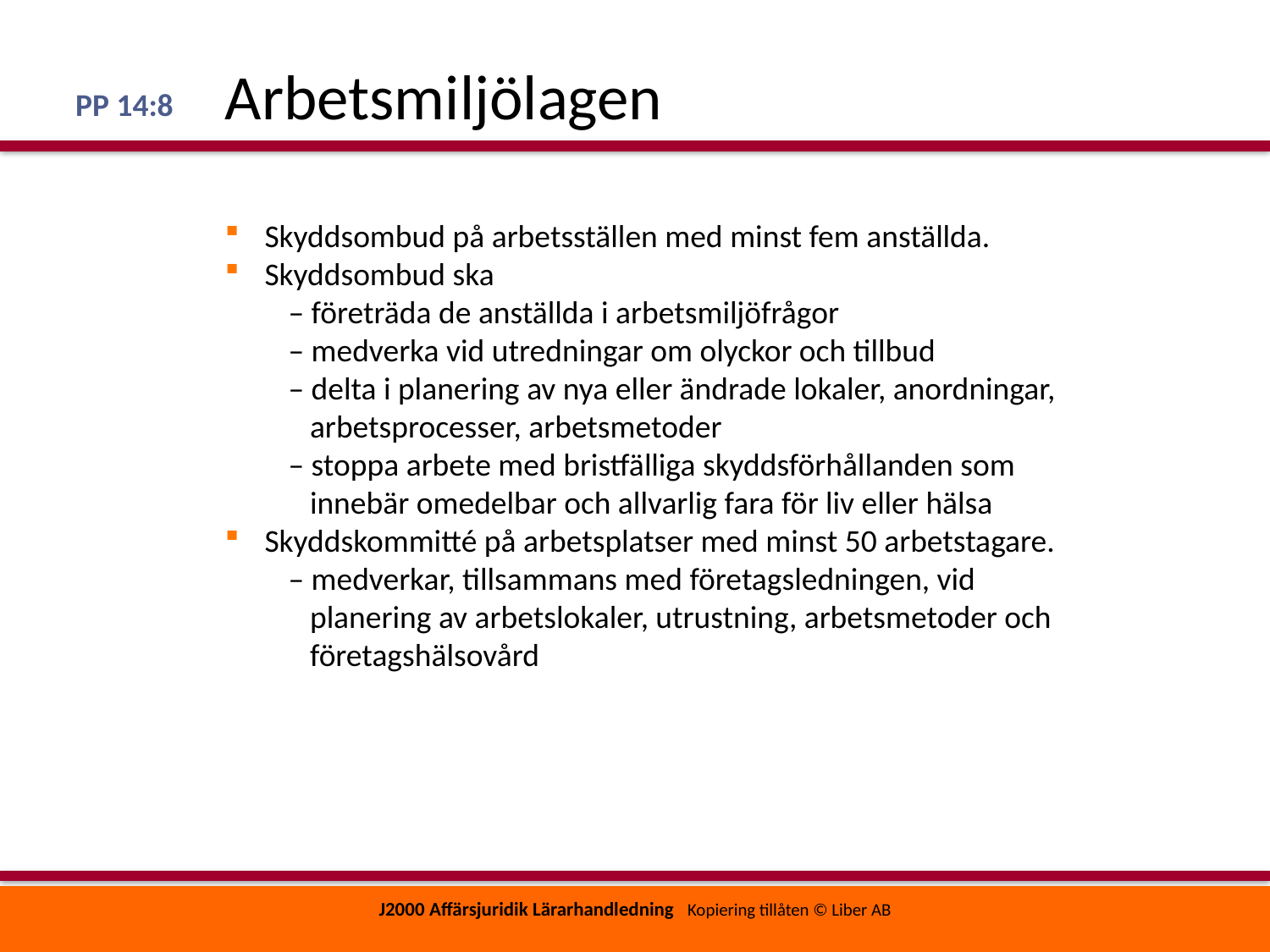

# Arbetsmiljölagen
PP 14:8

Skyddsombud på arbetsställen med minst fem anställda.
Skyddsombud ska
– företräda de anställda i arbetsmiljöfrågor
– medverka vid utredningar om olyckor och tillbud
– delta i planering av nya eller ändrade lokaler, anordningar,
   arbetsprocesser, arbetsmetoder
– stoppa arbete med bristfälliga skyddsförhållanden som
   innebär omedelbar och allvarlig fara för liv eller hälsa
Skyddskommitté på arbetsplatser med minst 50 arbetstagare.
– medverkar, tillsammans med företagsledningen, vid
   planering av arbetslokaler, utrustning, arbetsmetoder och
   företagshälsovård
J2000 Affärsjuridik Lärarhandledning   Kopiering tillåten © Liber AB